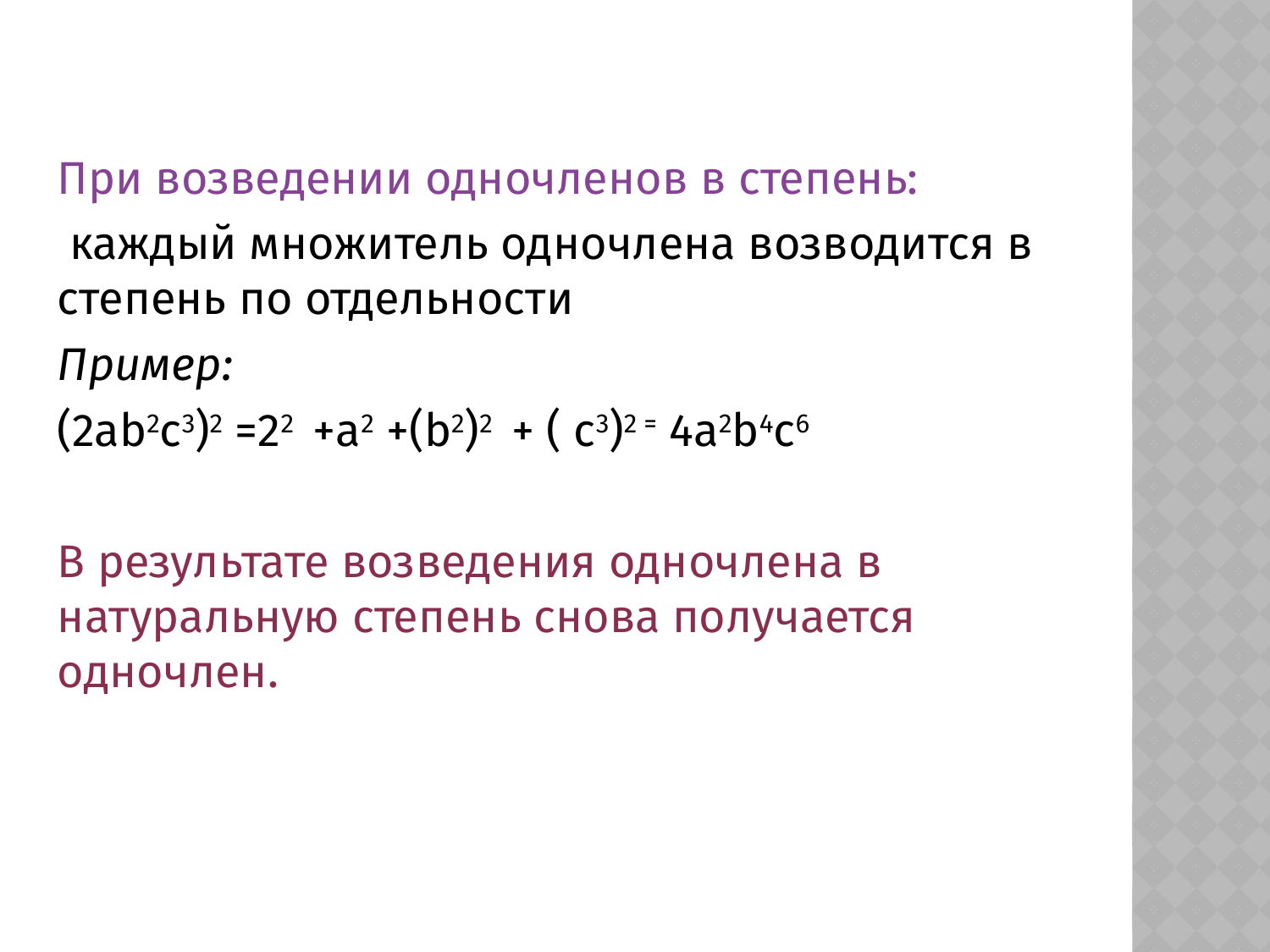

При возведении одночленов в степень:
 каждый множитель одночлена возводится в степень по отдельности
Пример:
(2ab2c3)2 =22  +a2 +(b2)2  + ( c3)2 = 4a2b4c6

В результате возведения одночлена в натуральную степень снова получается одночлен.